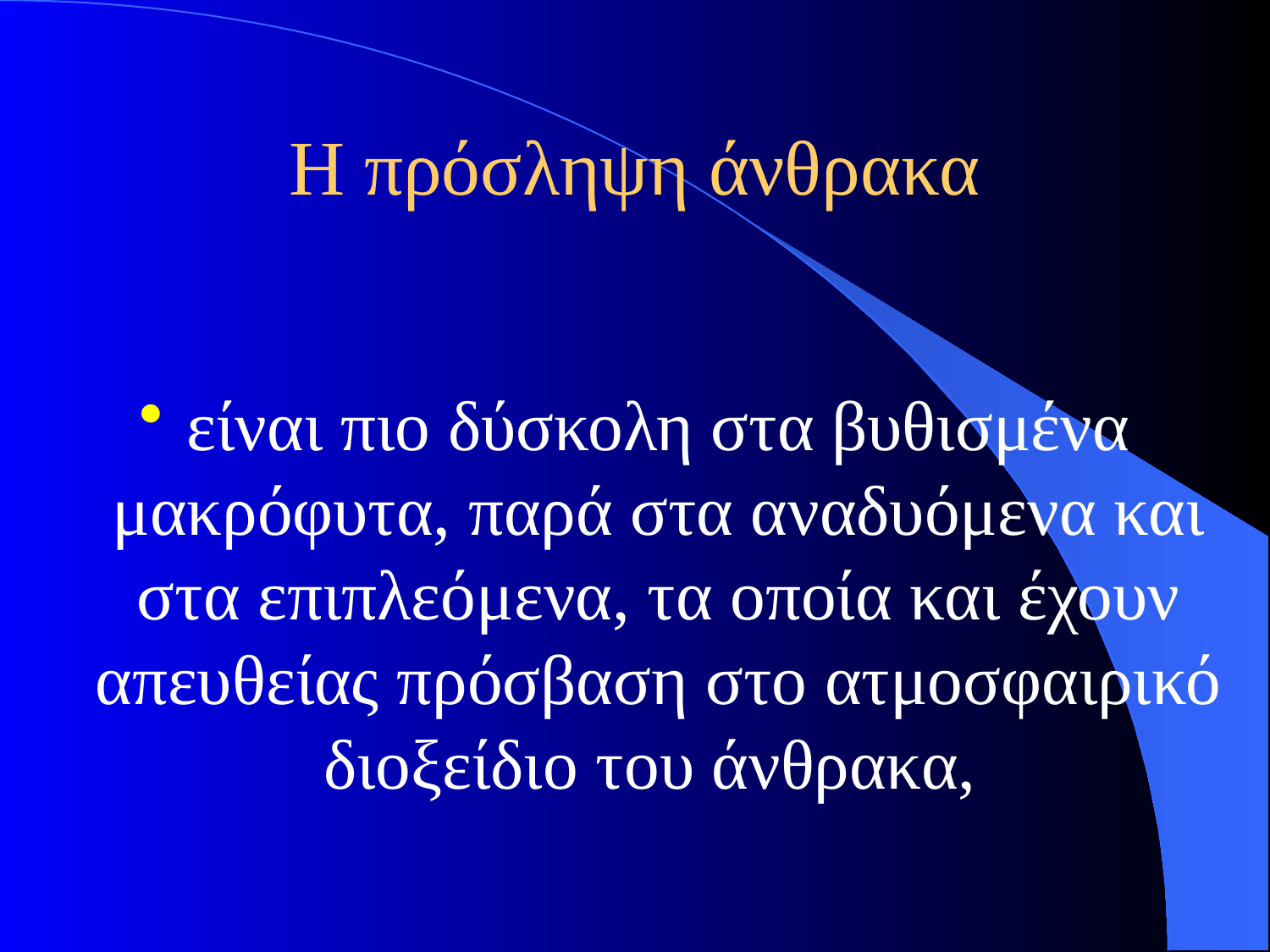

# Η πρόσληψη άνθρακα

είναι πιο δύσκολη στα βυθισμένα μακρόφυτα, παρά στα αναδυόμενα και στα επιπλεόμενα, τα οποία και έχουν απευθείας πρόσβαση στο ατμοσφαιρικό διοξείδιο του άνθρακα,